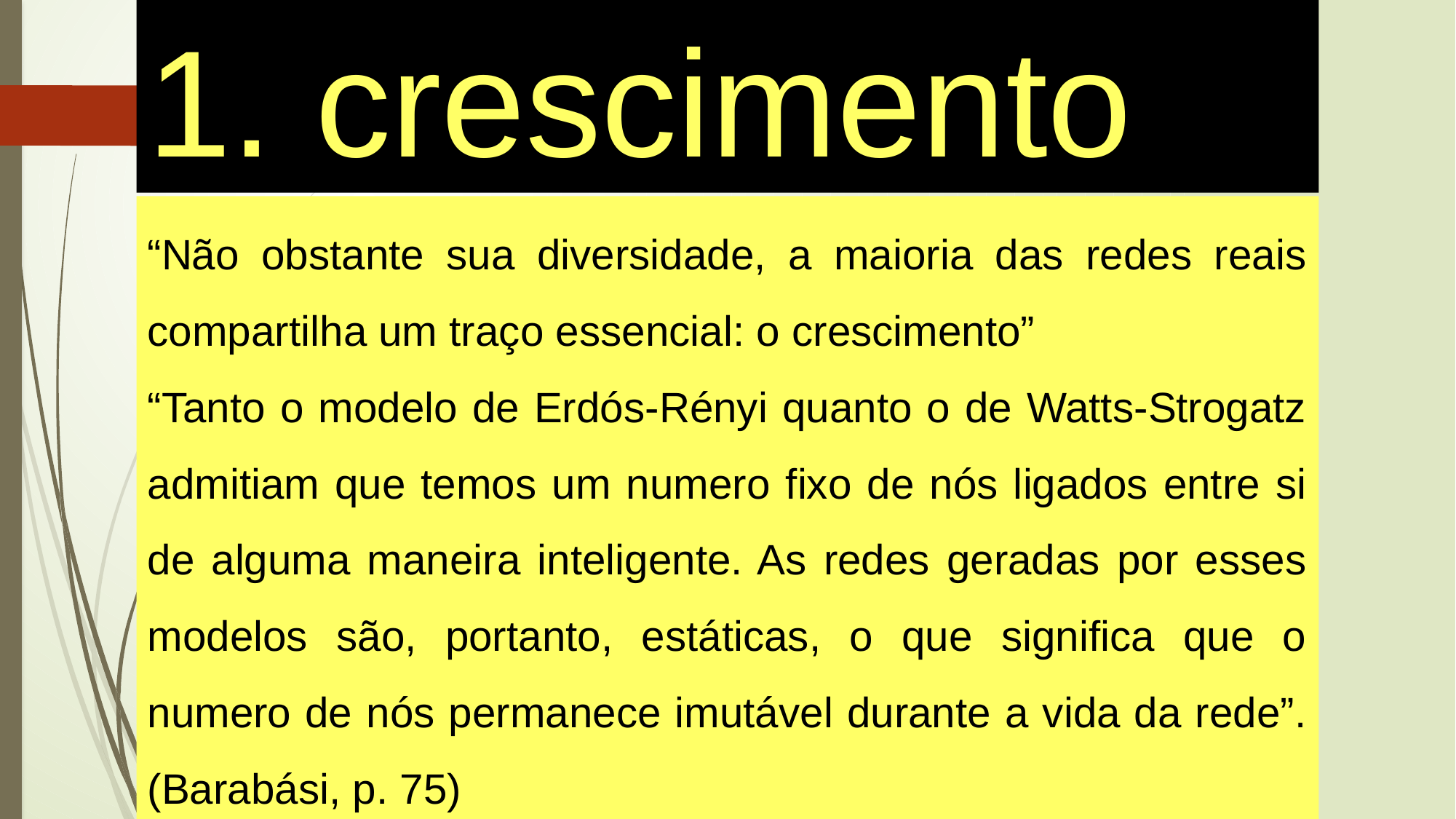

1. crescimento
“Não obstante sua diversidade, a maioria das redes reais compartilha um traço essencial: o crescimento”
“Tanto o modelo de Erdós-Rényi quanto o de Watts-Strogatz admitiam que temos um numero fixo de nós ligados entre si de alguma maneira inteligente. As redes geradas por esses modelos são, portanto, estáticas, o que significa que o numero de nós permanece imutável durante a vida da rede”. (Barabási, p. 75)